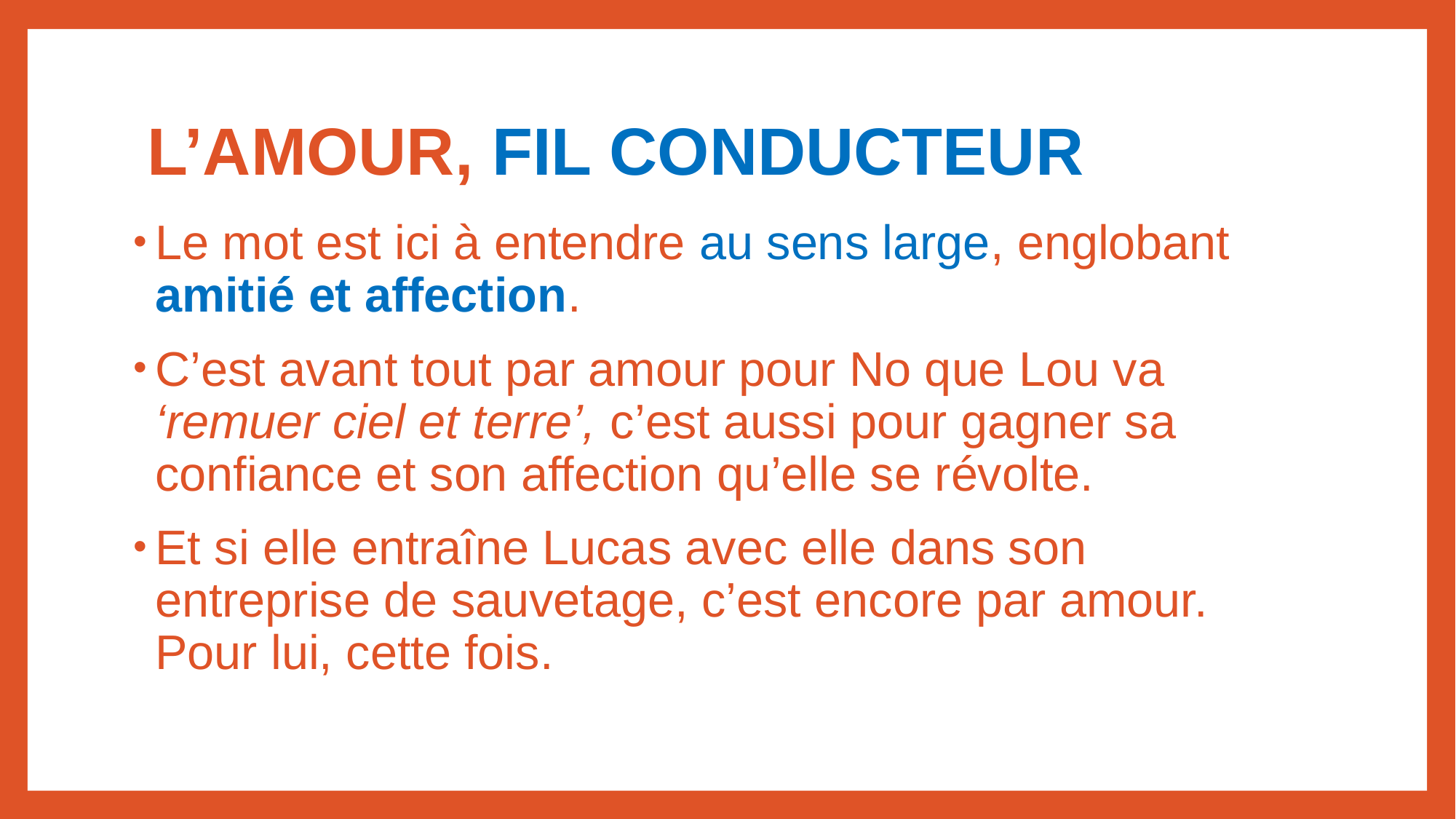

# L’AMOUR, FIL CONDUCTEUR
Le mot est ici à entendre au sens large, englobant amitié et affection.
C’est avant tout par amour pour No que Lou va ‘remuer ciel et terre’, c’est aussi pour gagner sa confiance et son affection qu’elle se révolte.
Et si elle entraîne Lucas avec elle dans son entreprise de sauvetage, c’est encore par amour. Pour lui, cette fois.